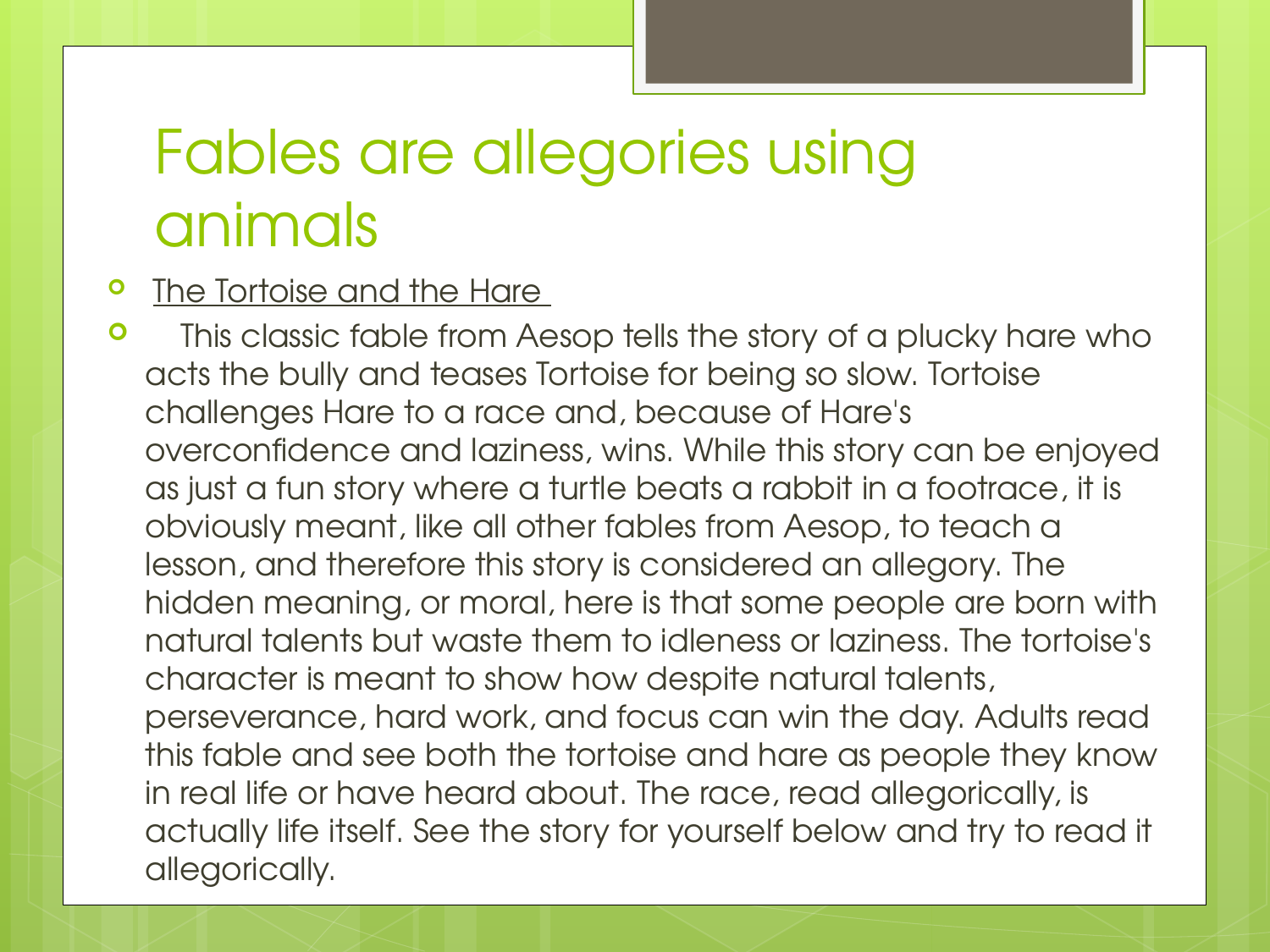

# Fables are allegories using animals
 The Tortoise and the Hare
    This classic fable from Aesop tells the story of a plucky hare who acts the bully and teases Tortoise for being so slow. Tortoise challenges Hare to a race and, because of Hare's overconfidence and laziness, wins. While this story can be enjoyed as just a fun story where a turtle beats a rabbit in a footrace, it is obviously meant, like all other fables from Aesop, to teach a lesson, and therefore this story is considered an allegory. The hidden meaning, or moral, here is that some people are born with natural talents but waste them to idleness or laziness. The tortoise's character is meant to show how despite natural talents, perseverance, hard work, and focus can win the day. Adults read this fable and see both the tortoise and hare as people they know in real life or have heard about. The race, read allegorically, is actually life itself. See the story for yourself below and try to read it allegorically.